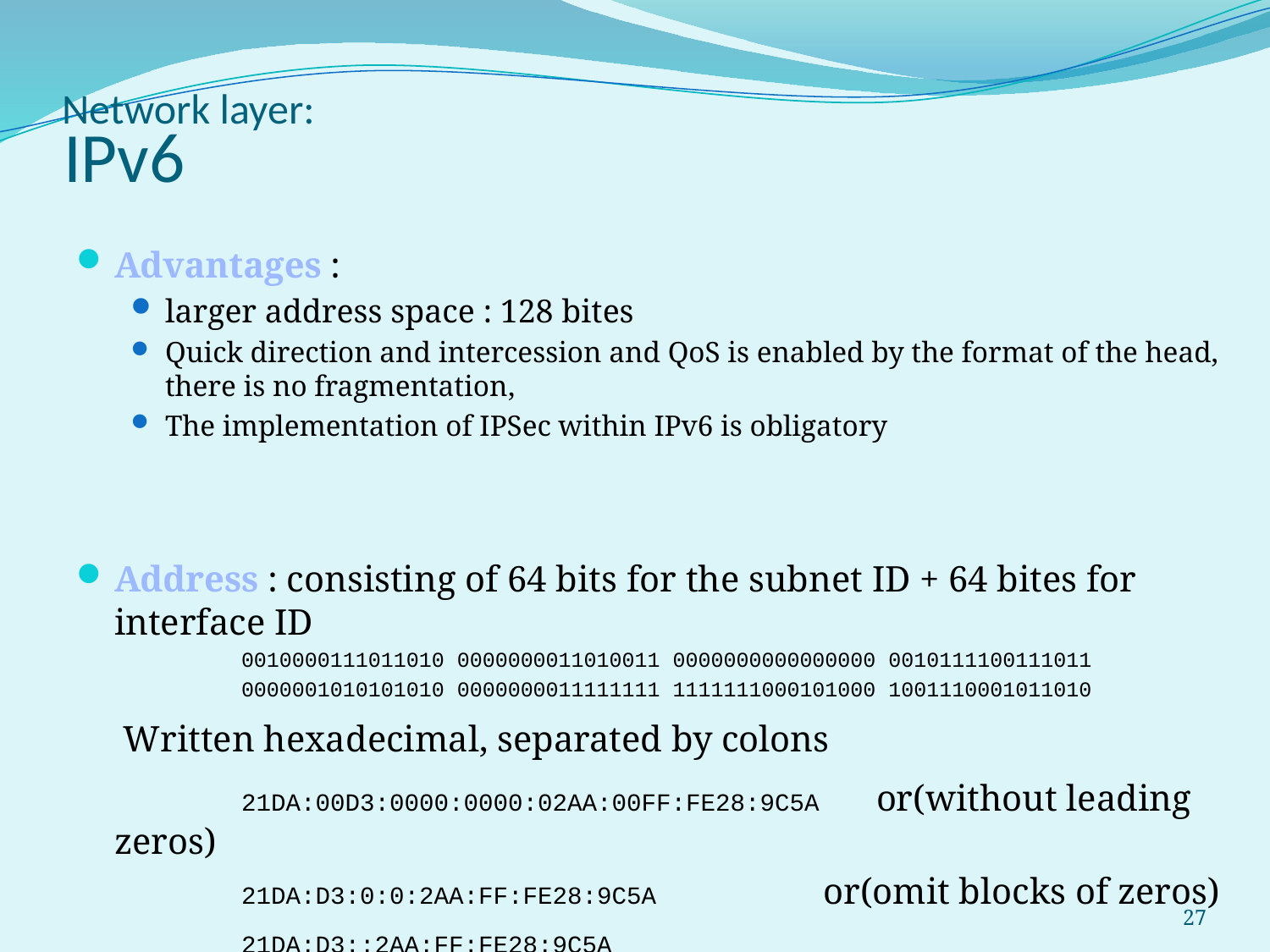

Network layer:
# IPv6
Advantages :
larger address space : 128 bites
Quick direction and intercession and QoS is enabled by the format of the head, there is no fragmentation,
The implementation of IPSec within IPv6 is obligatory

Address : consisting of 64 bits for the subnet ID + 64 bites for interface ID
		0010000111011010 0000000011010011 0000000000000000 0010111100111011
		0000001010101010 0000000011111111 1111111000101000 1001110001011010
	 Written hexadecimal, separated by colons
		21DA:00D3:0000:0000:02AA:00FF:FE28:9C5A    or(without leading zeros)
		21DA:D3:0:0:2AA:FF:FE28:9C5A	     or(omit blocks of zeros)
		21DA:D3::2AA:FF:FE28:9C5A
27